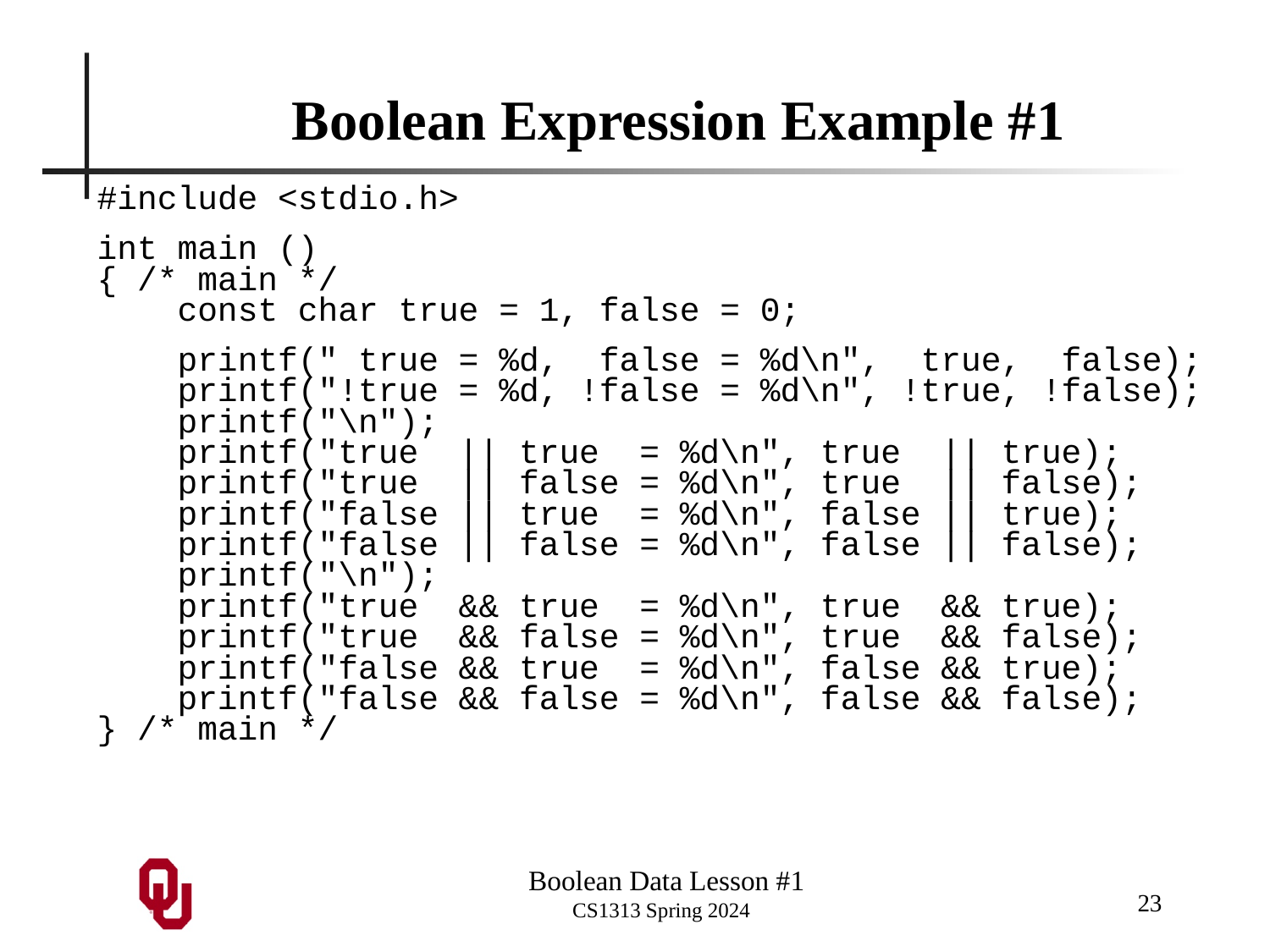

# Boolean Expression Example #1
#include <stdio.h>

int main ()
{ /* main */
    const char true = 1, false = 0;

    printf(" true = %d,  false = %d\n",  true,  false);
    printf("!true = %d, !false = %d\n", !true, !false);
    printf("\n");
    printf("true  || true  = %d\n", true  || true);
    printf("true  || false = %d\n", true  || false);
    printf("false || true  = %d\n", false || true);
    printf("false || false = %d\n", false || false);
    printf("\n");
    printf("true  && true  = %d\n", true  && true);
    printf("true  && false = %d\n", true  && false);
    printf("false && true  = %d\n", false && true);
    printf("false && false = %d\n", false && false);
} /* main */
23
Boolean Data Lesson #1
CS1313 Spring 2024